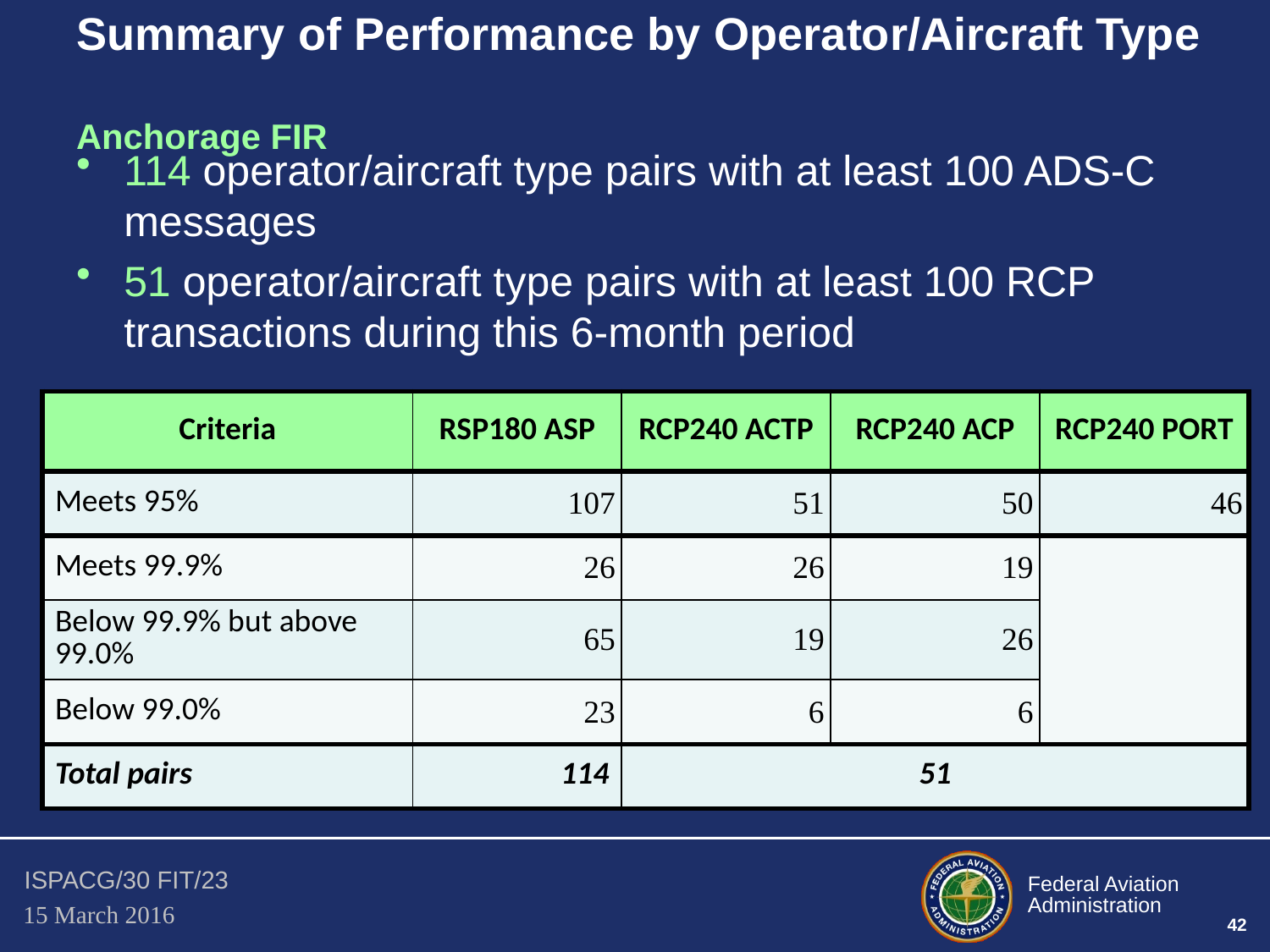

# Summary of Performance by Operator/Aircraft Type Anchorage FIR
114 operator/aircraft type pairs with at least 100 ADS-C messages
51 operator/aircraft type pairs with at least 100 RCP transactions during this 6-month period
| Criteria | RSP180 ASP | RCP240 ACTP | RCP240 ACP | RCP240 PORT |
| --- | --- | --- | --- | --- |
| Meets 95% | 107 | 51 | 50 | 46 |
| Meets 99.9% | 26 | 26 | 19 |  |
| Below 99.9% but above 99.0% | 65 | 19 | 26 |  |
| Below 99.0% | 23 | 6 | 6 |  |
| Total pairs | 114 | 51 |  |  |
42